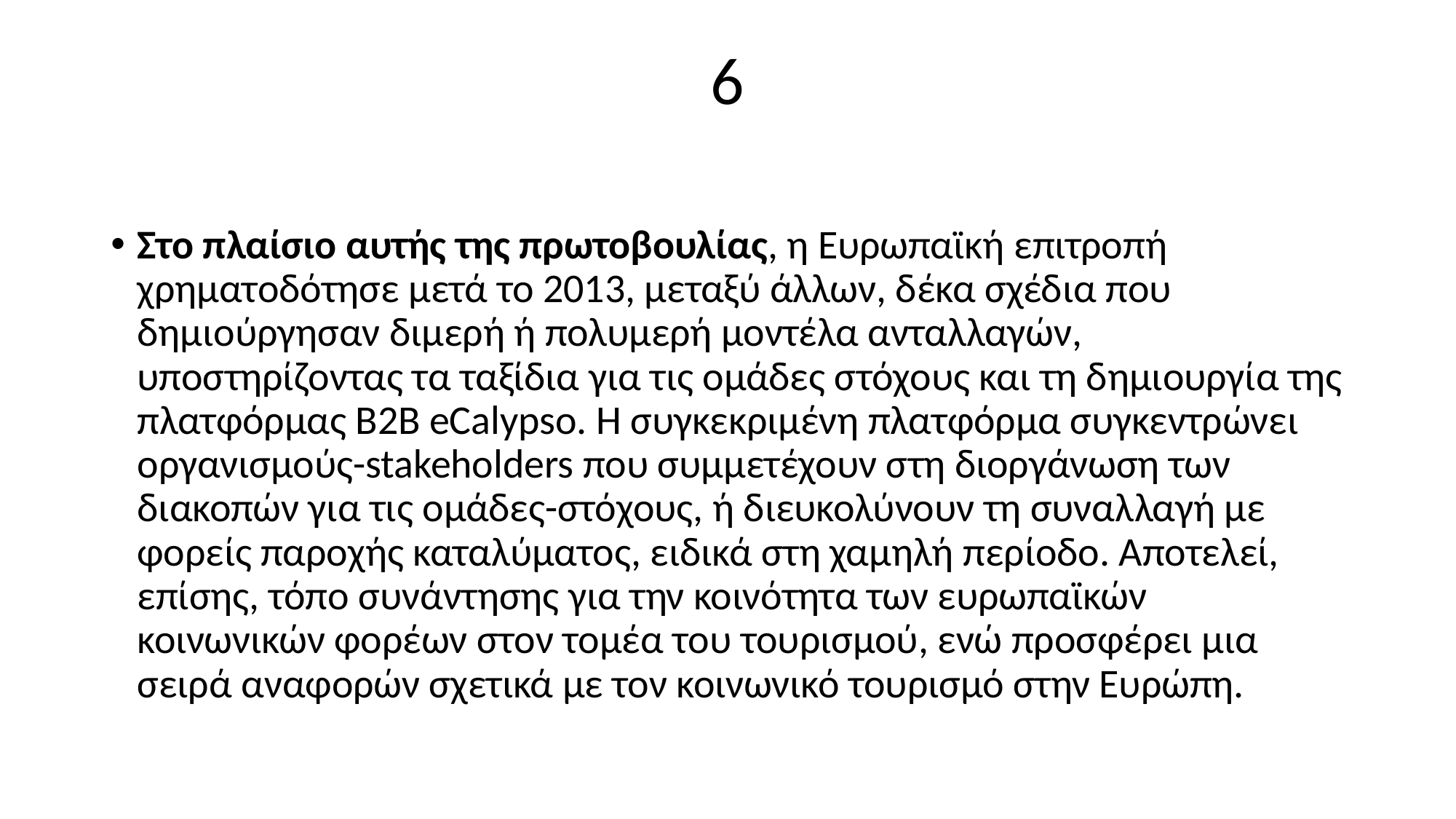

# 6
Στο πλαίσιο αυτής της πρωτοβουλίας, η Ευρωπαϊκή επιτροπή χρηματοδότησε μετά το 2013, μεταξύ άλλων, δέκα σχέδια που δημιούργησαν διμερή ή πολυμερή μοντέλα ανταλλαγών, υποστηρίζοντας τα ταξίδια για τις ομάδες στόχους και τη δημιουργία της πλατφόρμας B2B eCalypso. Η συγκεκριμένη πλατφόρμα συγκεντρώνει οργανισμούς-stakeholders που συμμετέχουν στη διοργάνωση των διακοπών για τις ομάδες-στόχους, ή διευκολύνουν τη συναλλαγή με φορείς παροχής καταλύματος, ειδικά στη χαμηλή περίοδο. Αποτελεί, επίσης, τόπο συνάντησης για την κοινότητα των ευρωπαϊκών κοινωνικών φορέων στον τομέα του τουρισμού, ενώ προσφέρει μια σειρά αναφορών σχετικά με τον κοινωνικό τουρισμό στην Ευρώπη.